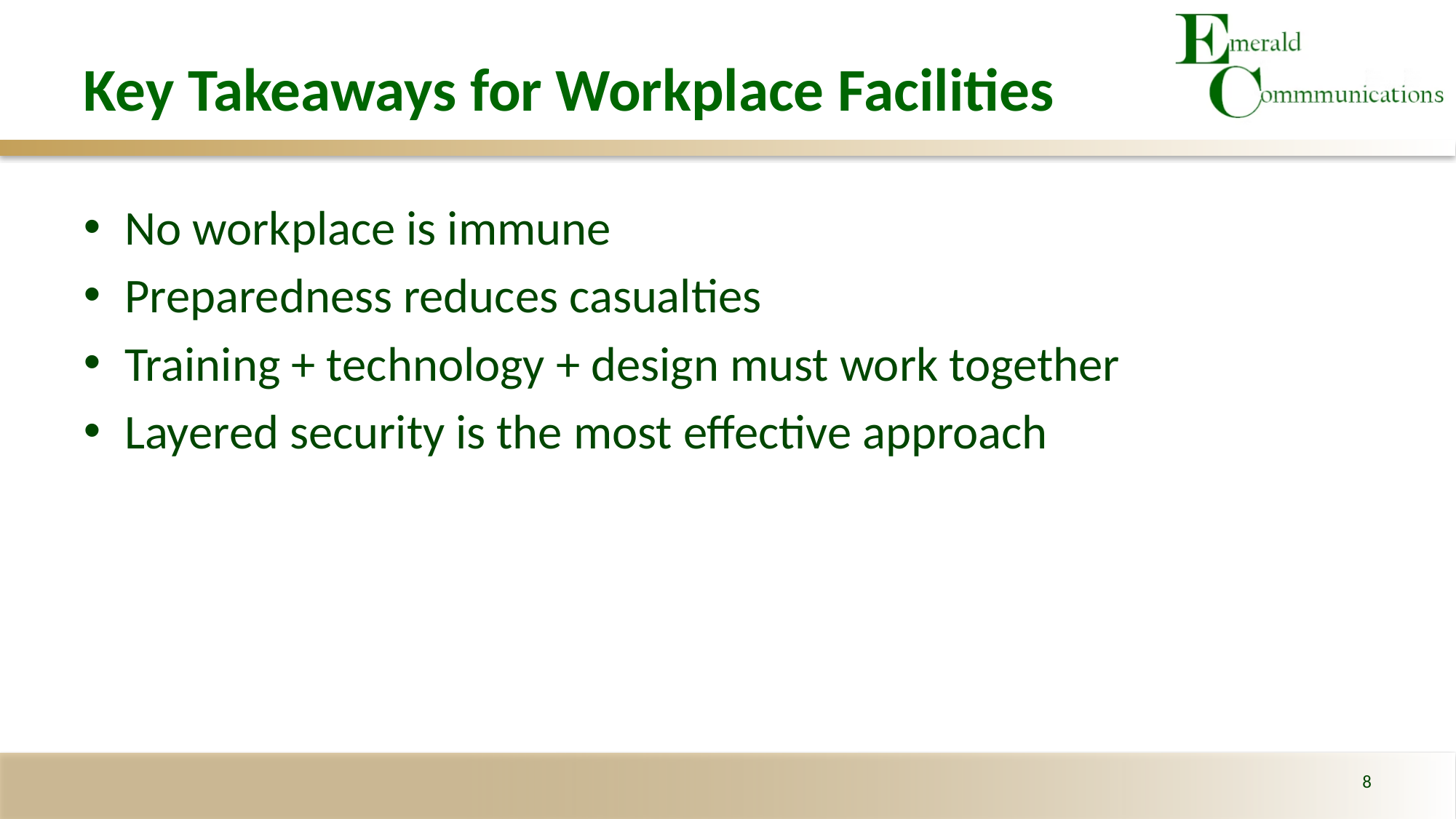

# Key Takeaways for Workplace Facilities
No workplace is immune
Preparedness reduces casualties
Training + technology + design must work together
Layered security is the most effective approach
8